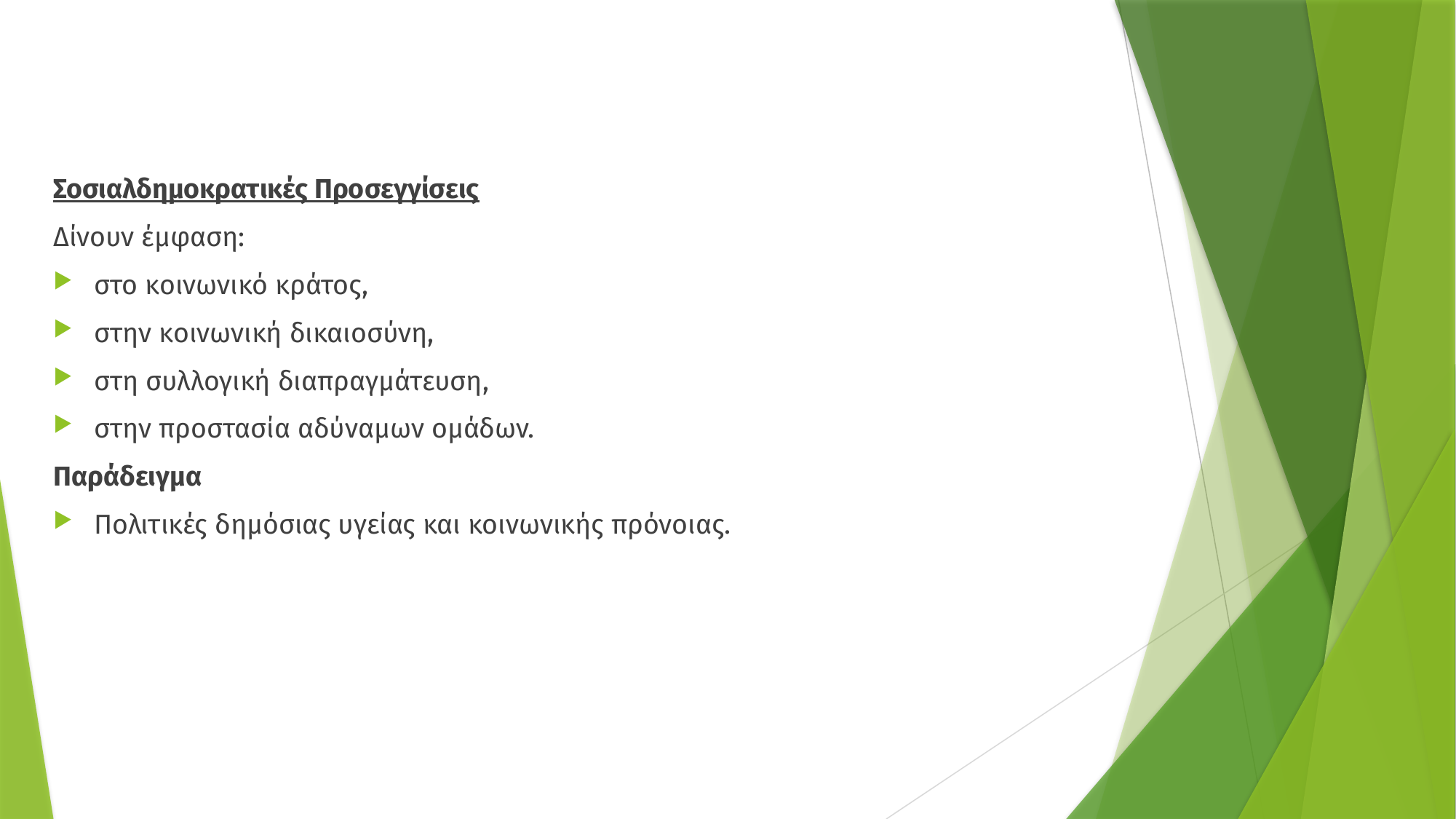

Σοσιαλδημοκρατικές Προσεγγίσεις
Δίνουν έμφαση:
στο κοινωνικό κράτος,
στην κοινωνική δικαιοσύνη,
στη συλλογική διαπραγμάτευση,
στην προστασία αδύναμων ομάδων.
Παράδειγμα
Πολιτικές δημόσιας υγείας και κοινωνικής πρόνοιας.